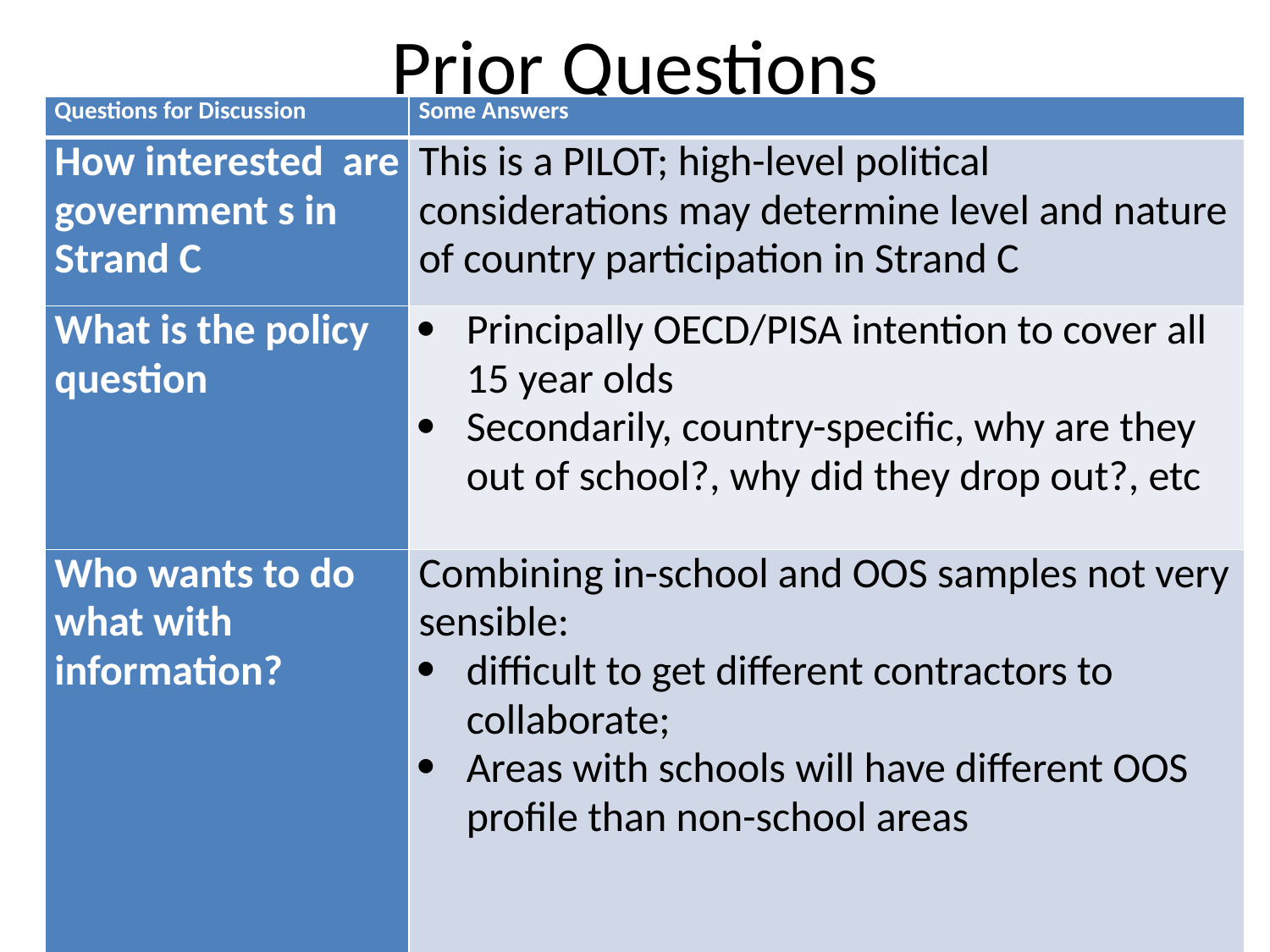

# Prior Questions
| Questions for Discussion | Some Answers |
| --- | --- |
| How interested are government s in Strand C | This is a PILOT; high-level political considerations may determine level and nature of country participation in Strand C |
| What is the policy question | Principally OECD/PISA intention to cover all 15 year olds Secondarily, country-specific, why are they out of school?, why did they drop out?, etc |
| Who wants to do what with information? | Combining in-school and OOS samples not very sensible: difficult to get different contractors to collaborate; Areas with schools will have different OOS profile than non-school areas |